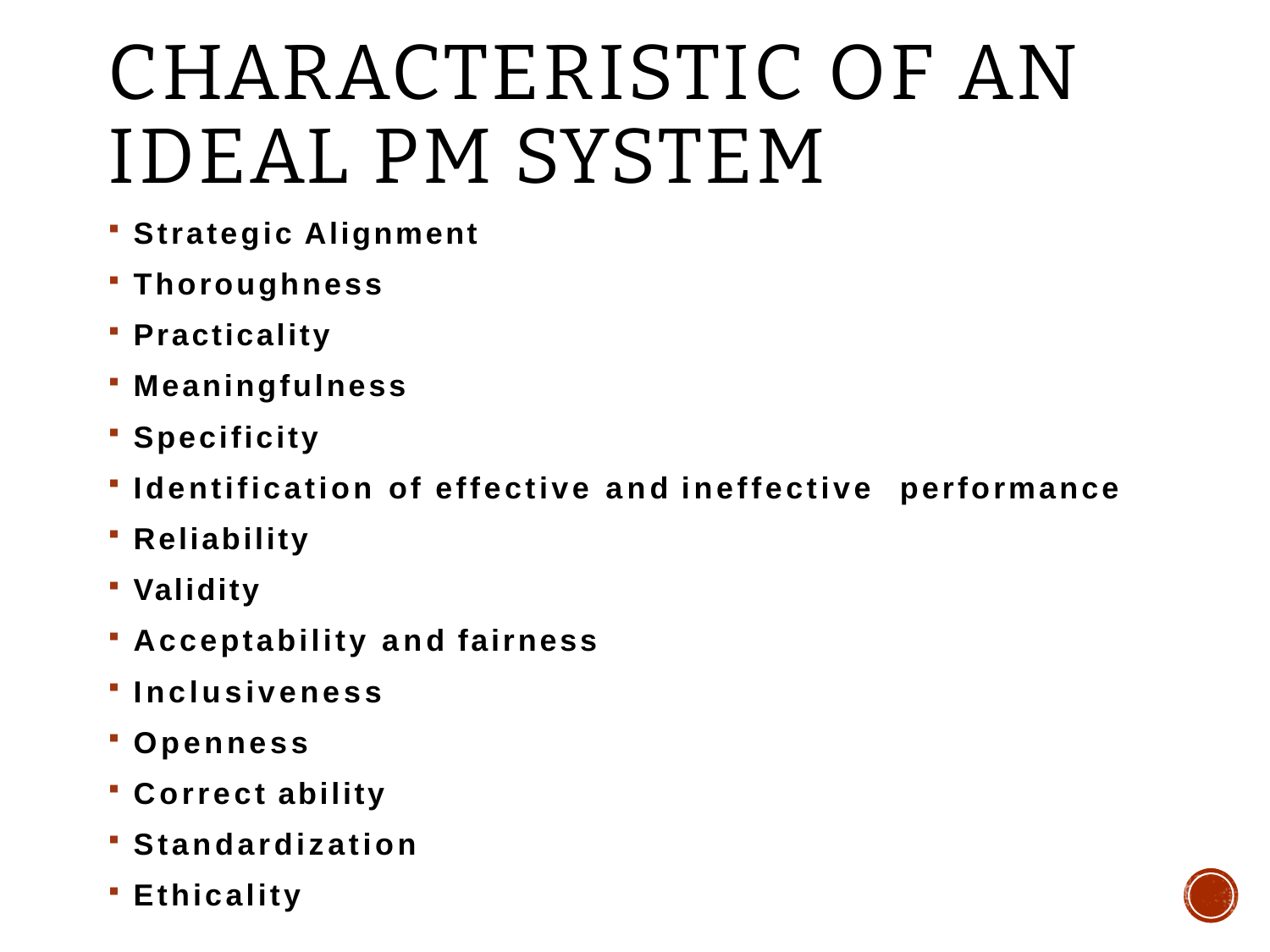

# CHARACTERISTIC OF AN IDEAL PM SYSTEM
Strategic Alignment
Thoroughness
Practicality
Meaningfulness
Specificity
Identification of effective and ineffective  performance
Reliability
Validity
Acceptability and fairness
Inclusiveness
Openness
Correct ability
Standardization
Ethicality